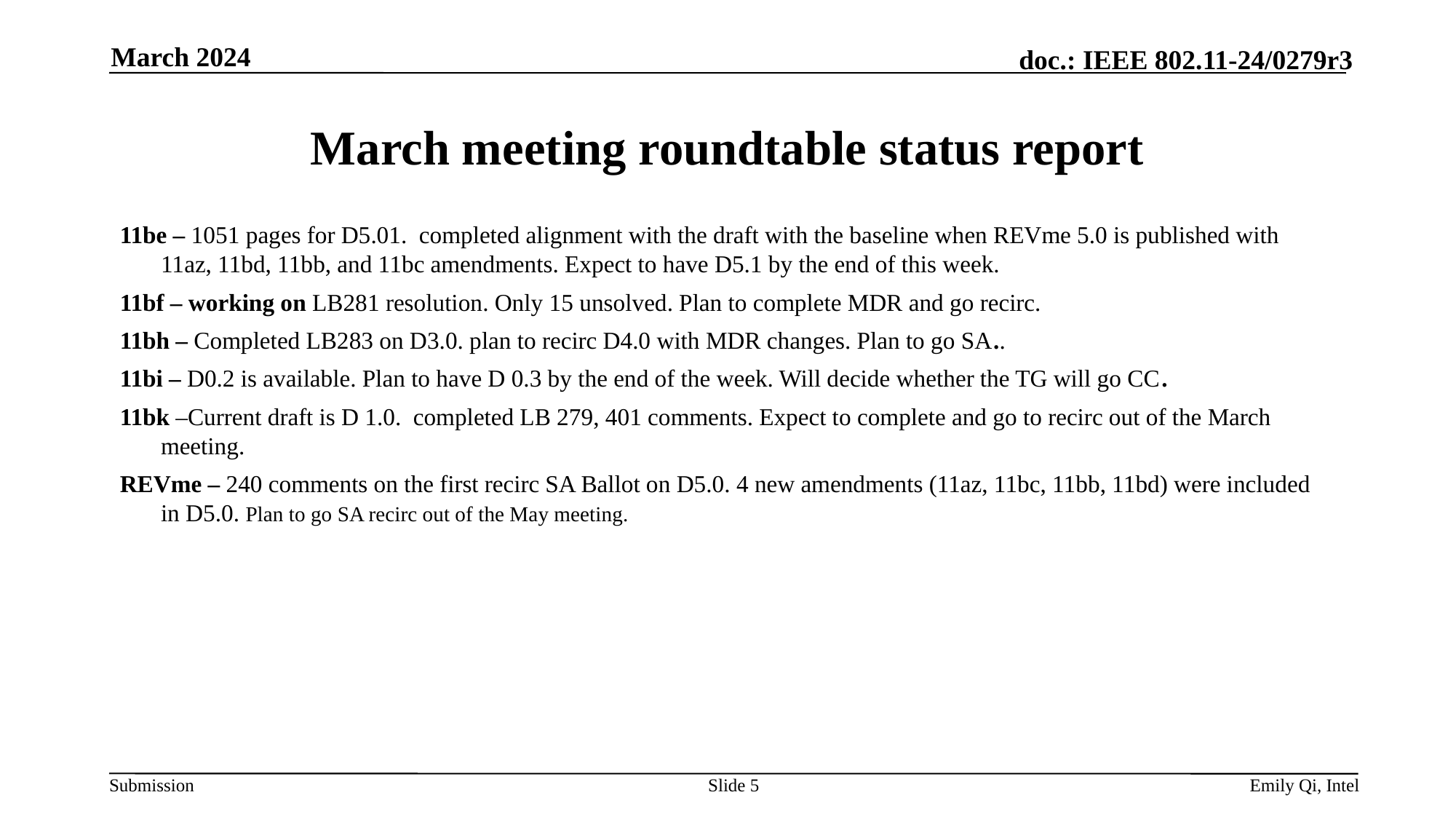

March 2024
# March meeting roundtable status report
11be – 1051 pages for D5.01.  completed alignment with the draft with the baseline when REVme 5.0 is published with 11az, 11bd, 11bb, and 11bc amendments. Expect to have D5.1 by the end of this week.
11bf – working on LB281 resolution. Only 15 unsolved. Plan to complete MDR and go recirc.
11bh – Completed LB283 on D3.0. plan to recirc D4.0 with MDR changes. Plan to go SA..
11bi – D0.2 is available. Plan to have D 0.3 by the end of the week. Will decide whether the TG will go CC.
11bk –Current draft is D 1.0.  completed LB 279, 401 comments. Expect to complete and go to recirc out of the March meeting.
REVme – 240 comments on the first recirc SA Ballot on D5.0. 4 new amendments (11az, 11bc, 11bb, 11bd) were included in D5.0. Plan to go SA recirc out of the May meeting.

Slide 5
Emily Qi, Intel